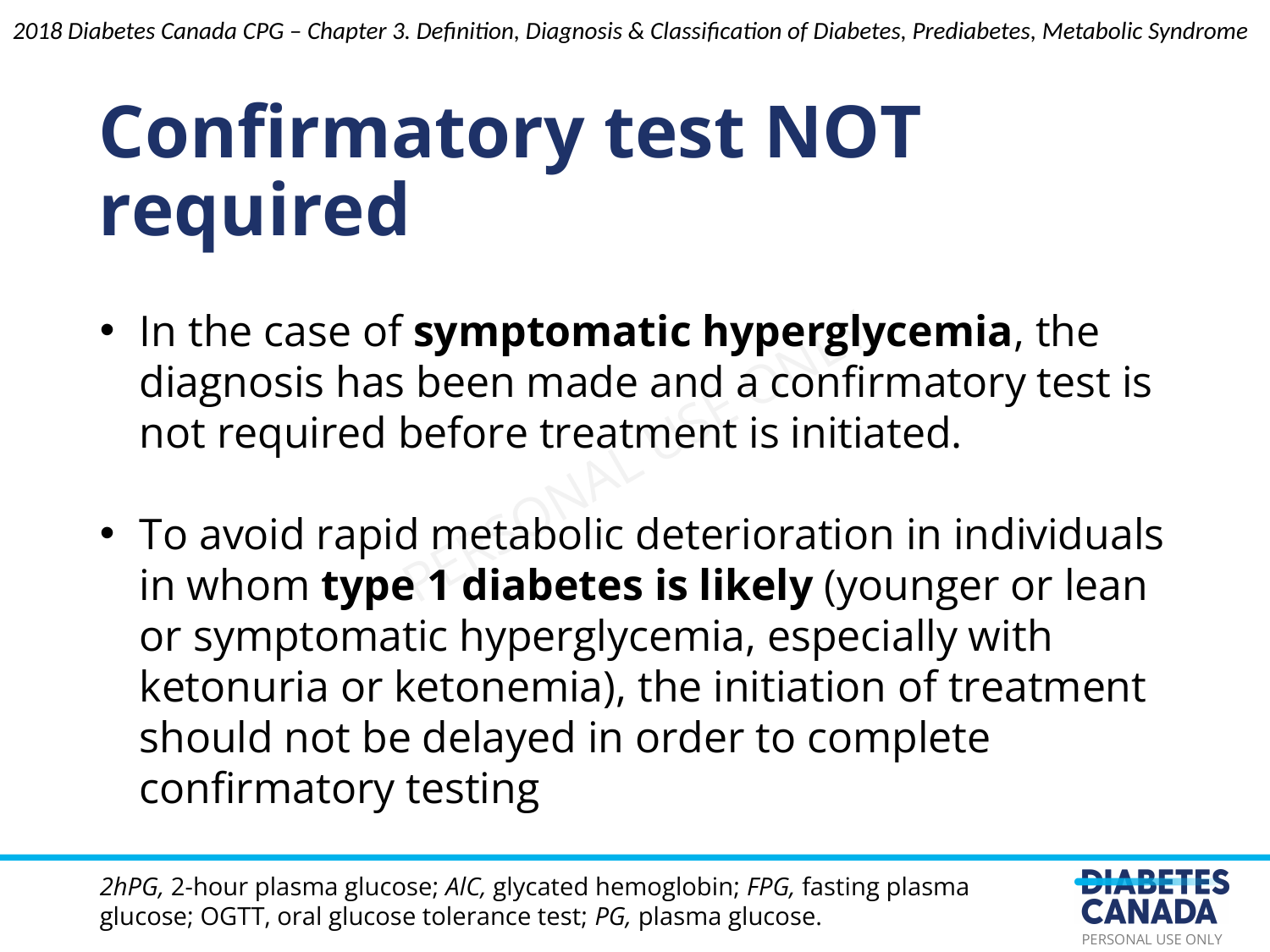

2018 Diabetes Canada CPG – Chapter 3. Definition, Diagnosis & Classification of Diabetes, Prediabetes, Metabolic Syndrome
Confirmatory test NOT required
In the case of symptomatic hyperglycemia, the diagnosis has been made and a confirmatory test is not required before treatment is initiated.

To avoid rapid metabolic deterioration in individuals in whom type 1 diabetes is likely (younger or lean or symptomatic hyperglycemia, especially with ketonuria or ketonemia), the initiation of treatment should not be delayed in order to complete confirmatory testing

2hPG, 2-hour plasma glucose; AlC, glycated hemoglobin; FPG, fasting plasma glucose; OGTT, oral glucose tolerance test; PG, plasma glucose.